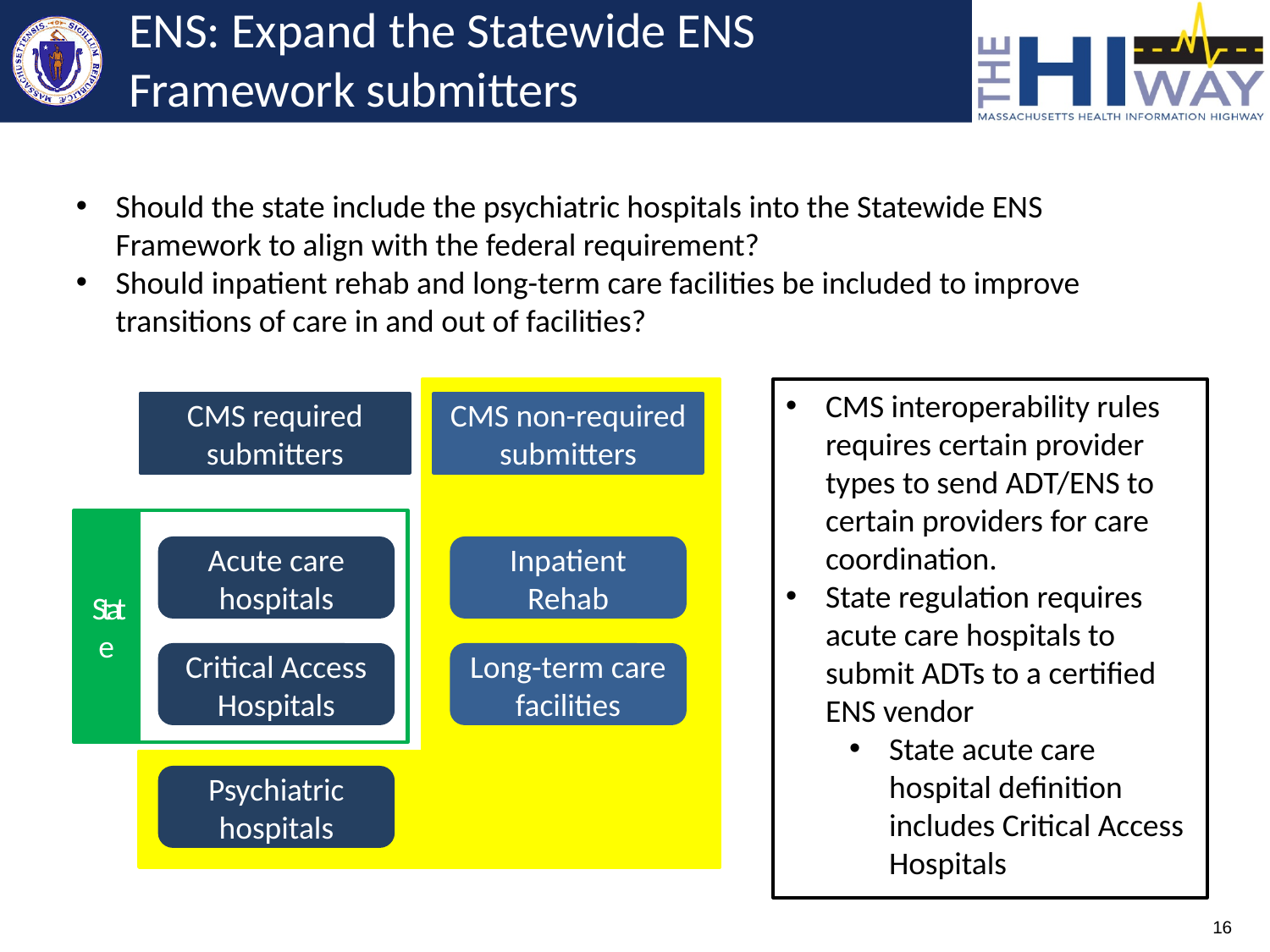

# ENS: Expand the Statewide ENS Framework submitters
Should the state include the psychiatric hospitals into the Statewide ENS Framework to align with the federal requirement?
Should inpatient rehab and long-term care facilities be included to improve transitions of care in and out of facilities?

CMS interoperability rules requires certain provider types to send ADT/ENS to certain providers for care coordination.
State regulation requires acute care hospitals to submit ADTs to a certified ENS vendor
State acute care hospital definition includes Critical Access Hospitals
CMS required
submitters
CMS non-required submitters

Acute care hospitals
Critical Access Hospitals
Psychiatric hospitals
State
Inpatient Rehab
Long-term care facilities
16